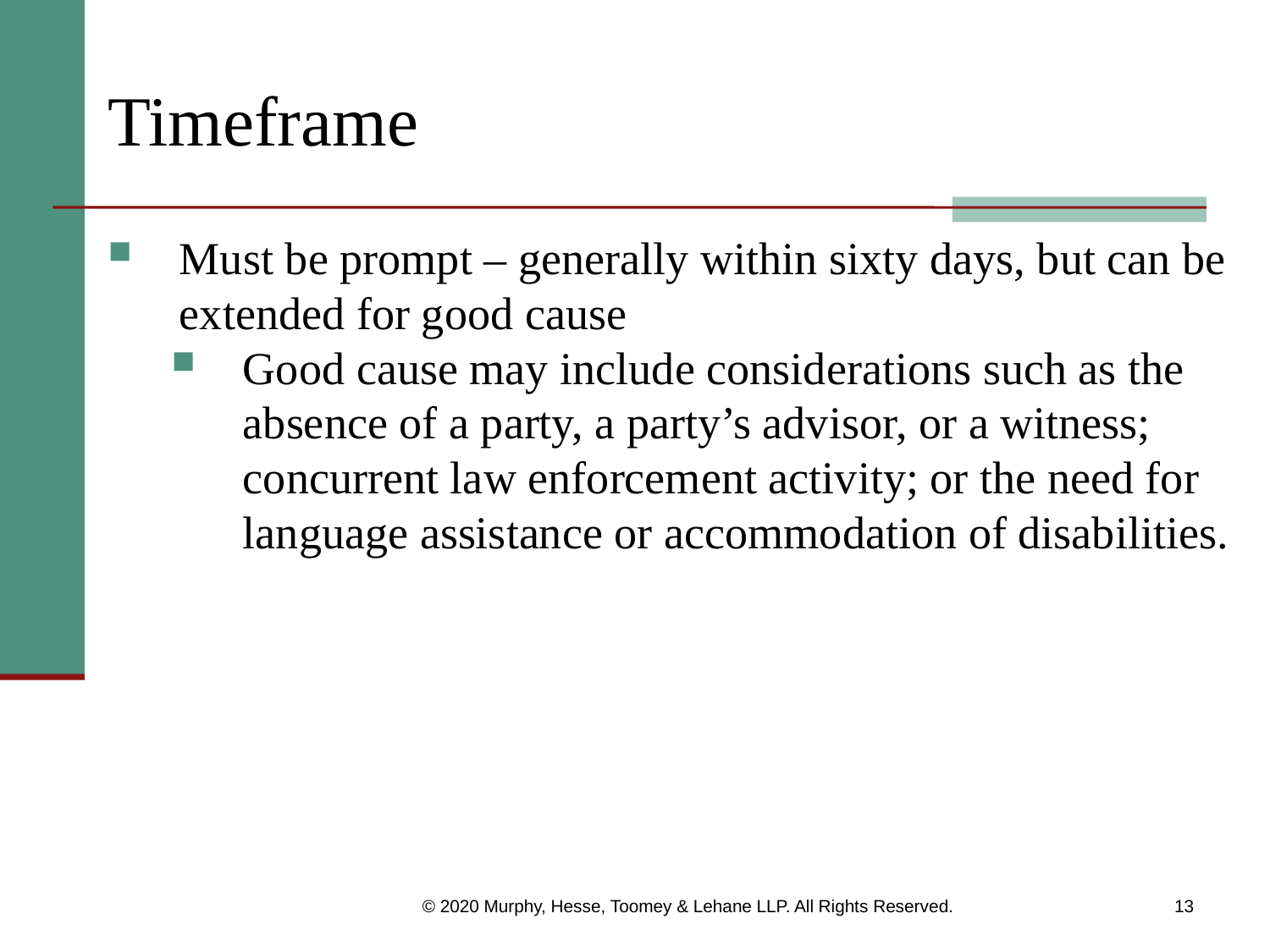

# Timeframe
Must be prompt – generally within sixty days, but can be extended for good cause
Good cause may include considerations such as the absence of a party, a party’s advisor, or a witness; concurrent law enforcement activity; or the need for language assistance or accommodation of disabilities.

© 2020 Murphy, Hesse, Toomey & Lehane LLP. All Rights Reserved.
13